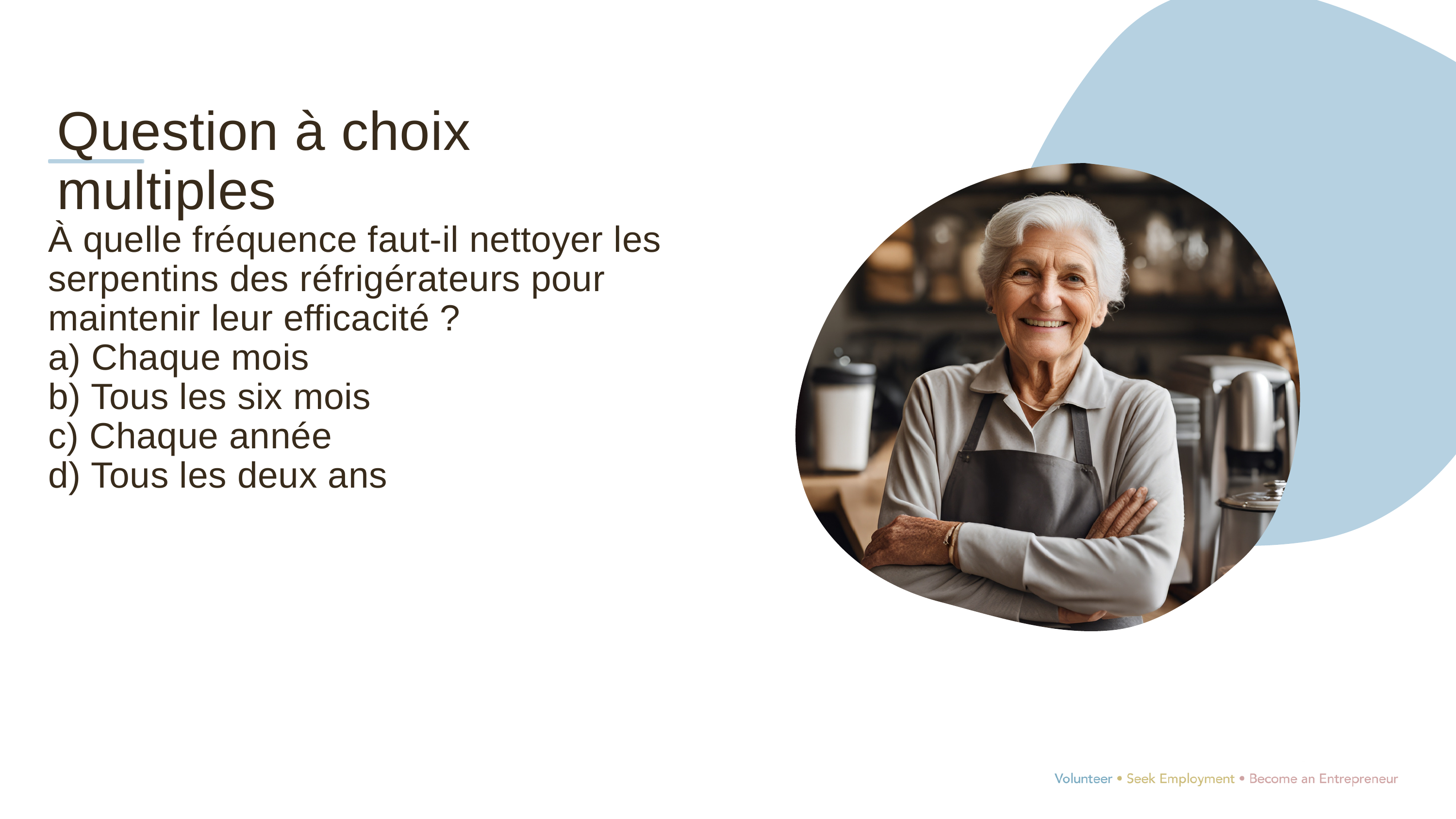

Question à choix multiples

À quelle fréquence faut-il nettoyer les serpentins des réfrigérateurs pour maintenir leur efficacité ?
a) Chaque mois
b) Tous les six mois
c) Chaque année
d) Tous les deux ans